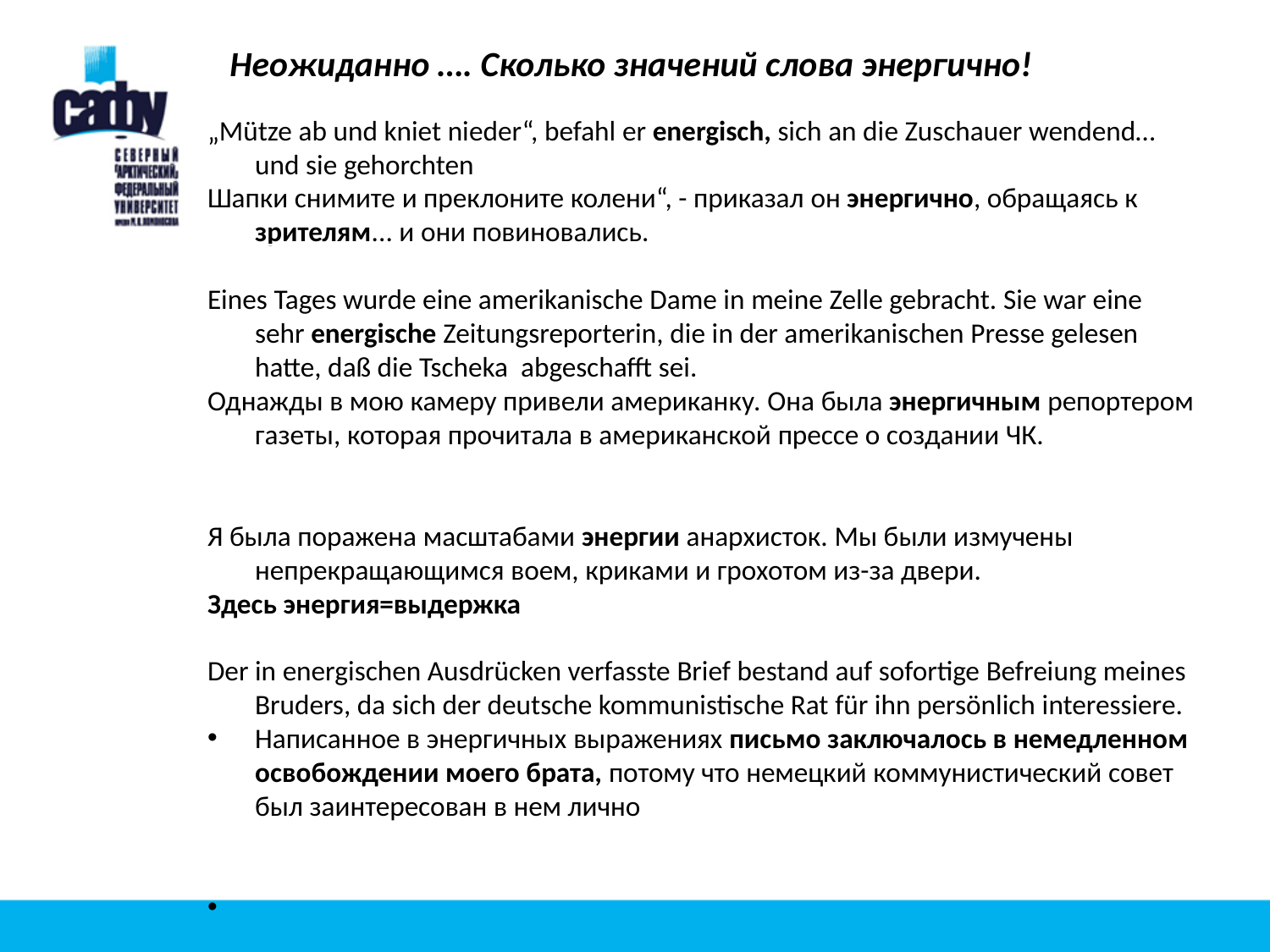

Неожиданно …. Сколько значений слова энергично!
„Mütze ab und kniet nieder“, befahl er energisch, sich an die Zuschauer wendend…und sie gehorchten
Шапки снимите и преклоните колени“, - приказал он энергично, обращаясь к зрителям... и они повиновались.

Eines Tages wurde eine amerikanische Dame in meine Zelle gebracht. Sie war eine sehr energische Zeitungsreporterin, die in der amerikanischen Presse gelesen hatte, daß die Tscheka  abgeschafft sei.
Однажды в мою камеру привели американку. Она была энергичным репортером газеты, которая прочитала в американской прессе о создании ЧК.

Я была поражена масштабами энергии анархисток. Мы были измучены непрекращающимся воем, криками и грохотом из-за двери.
Здесь энергия=выдержка

Der in energischen Ausdrücken verfasste Brief bestand auf sofortige Befreiung meines Bruders, da sich der deutsche kommunistische Rat für ihn persönlich interessiere.
Написанное в энергичных выражениях письмо заключалось в немедленном освобождении моего брата, потому что немецкий коммунистический совет был заинтересован в нем лично